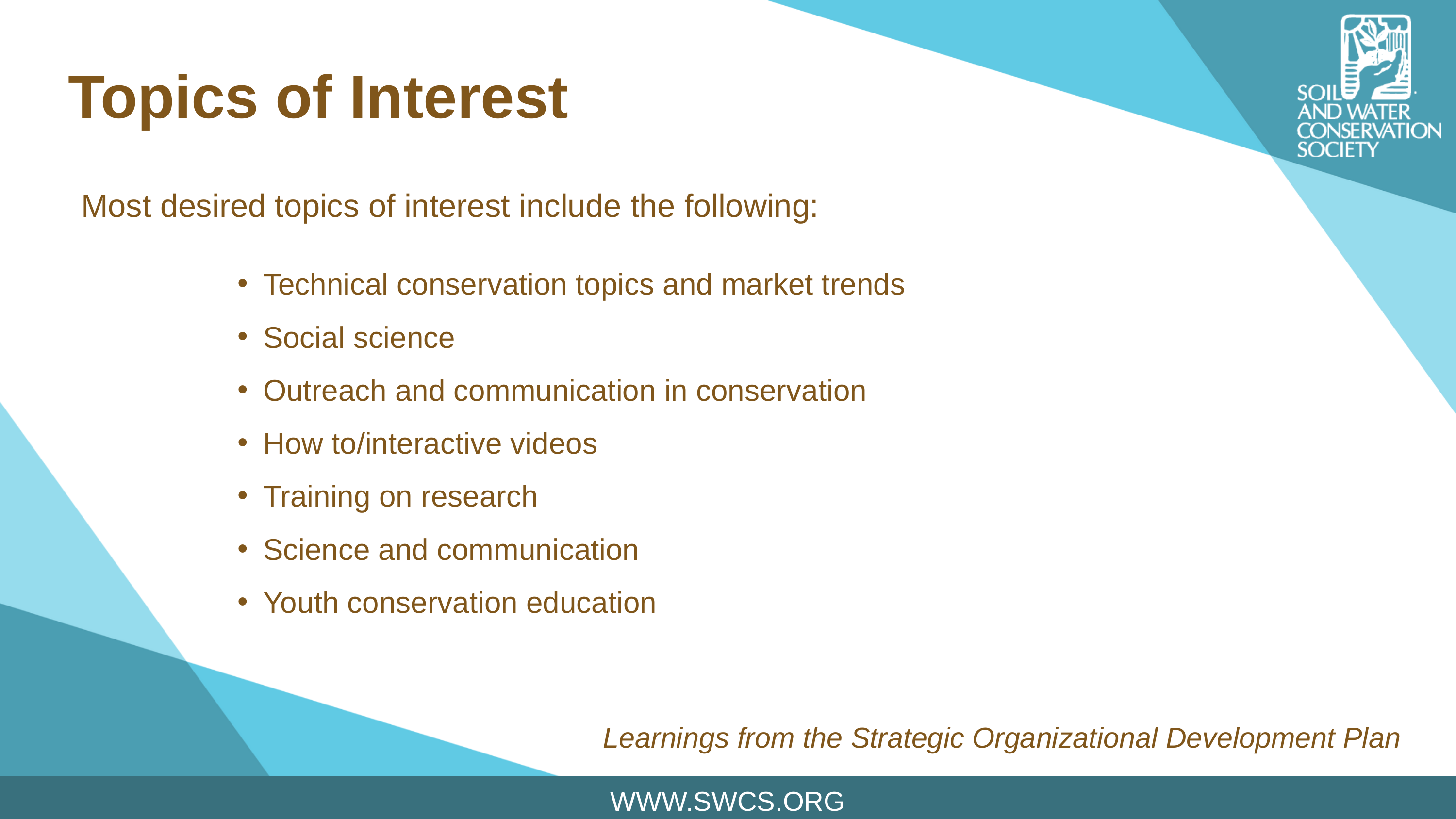

# Topics of Interest
Most desired topics of interest include the following:
Technical conservation topics and market trends
Social science
Outreach and communication in conservation
How to/interactive videos
Training on research
Science and communication
Youth conservation education
Learnings from the Strategic Organizational Development Plan